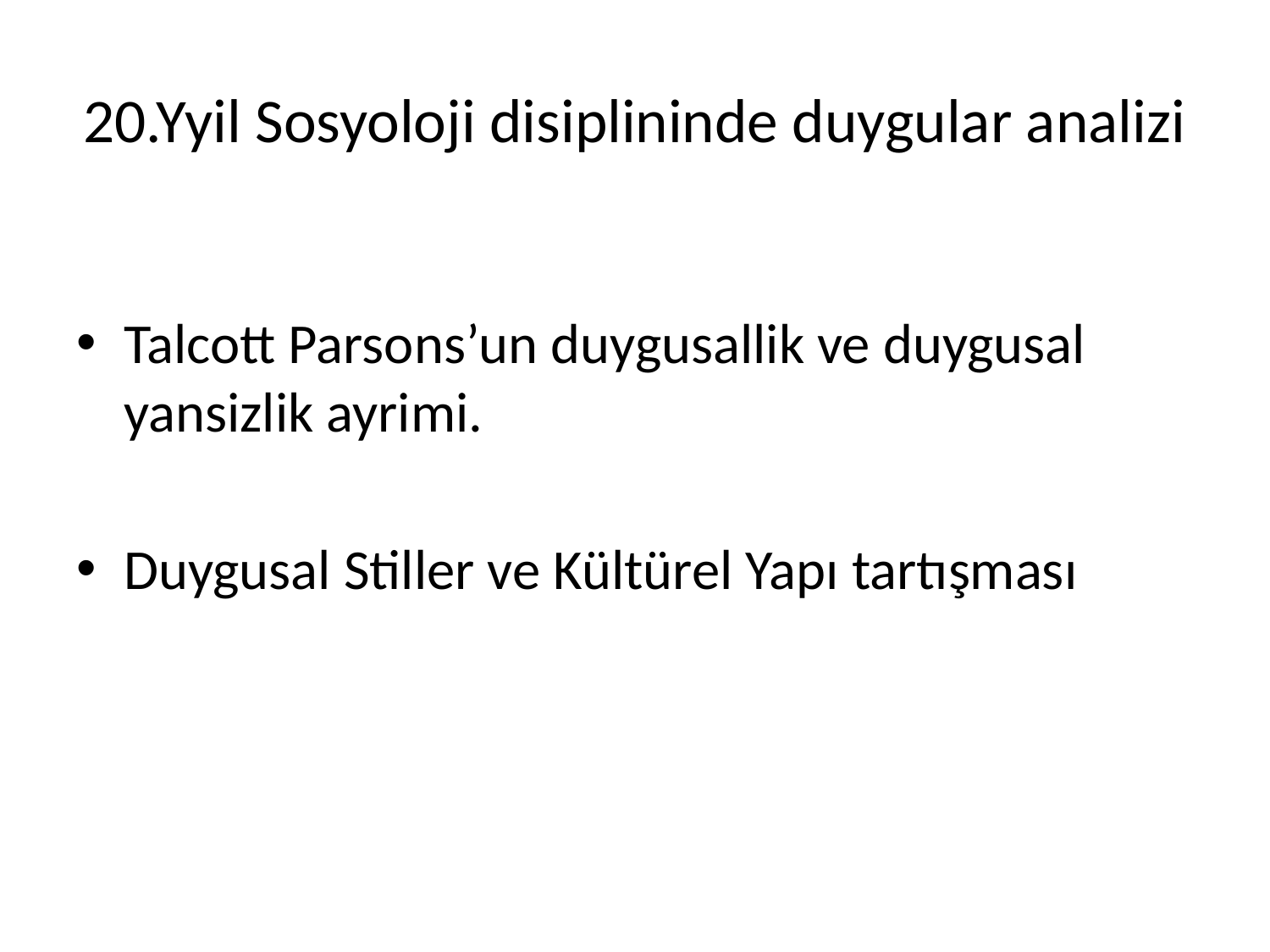

# 20.Yyil Sosyoloji disiplininde duygular analizi

Talcott Parsons’un duygusallik ve duygusal yansizlik ayrimi.

Duygusal Stiller ve Kültürel Yapı tartışması